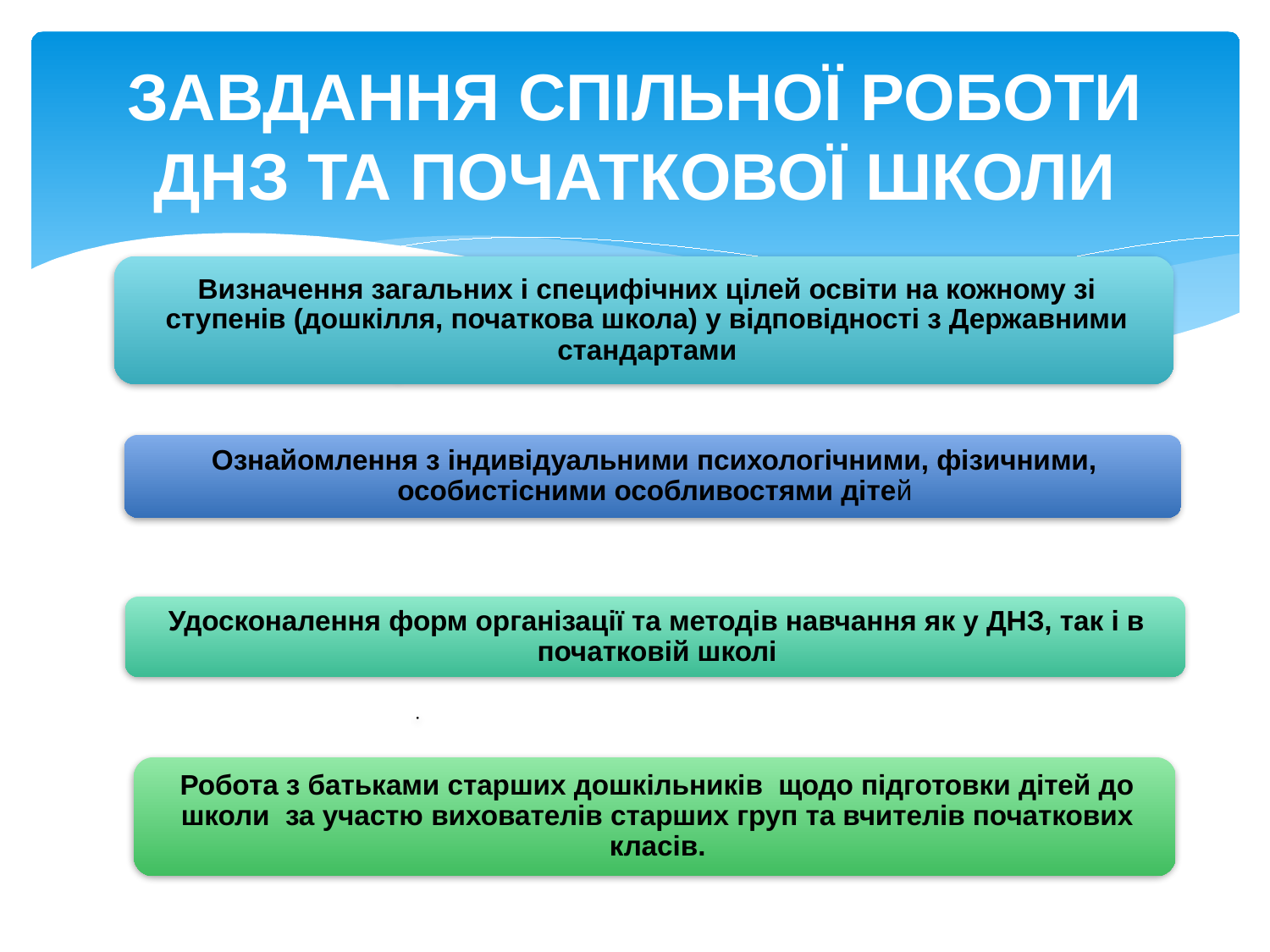

# Завдання спільної роботи ДНЗ та початкової школи

Ознайомлення з індивідуальними психологічними, фізичними, особистісними особливостями дітей
Визначення загальних і специфічних цілей освіти на кожному зі ступенів (дошкілля, початкова школа) у відповідності з Державними стандартами
Удосконалення форм організації та методів навчання як у ДНЗ, так і в початковій школі

Робота з батьками старших дошкільників  щодо підготовки дітей до школи  за участю вихователів старших груп та вчителів початкових класів.